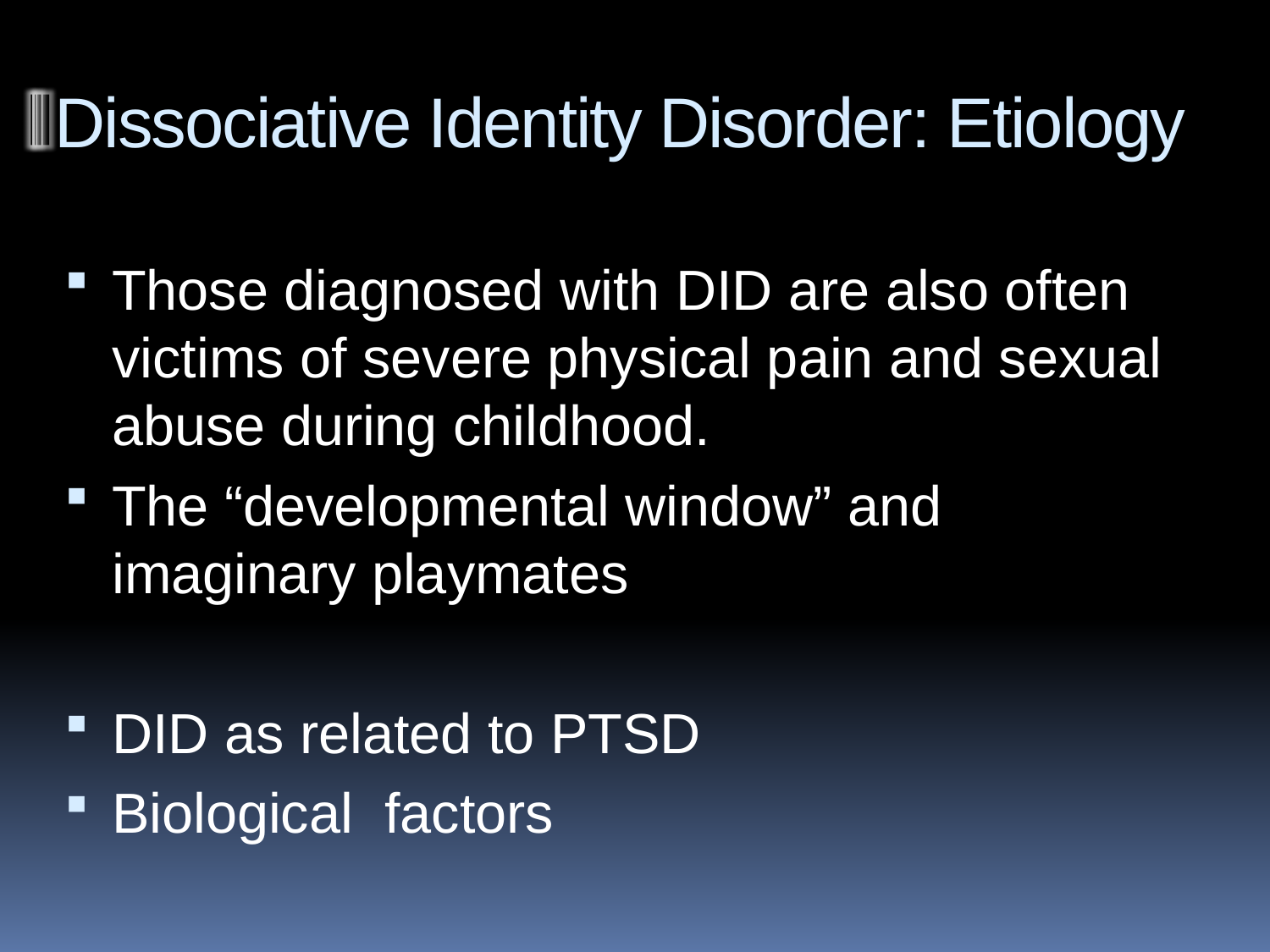

# Dissociative Identity Disorder: Etiology
Those diagnosed with DID are also often victims of severe physical pain and sexual abuse during childhood.
The “developmental window” and imaginary playmates

DID as related to PTSD
Biological  factors